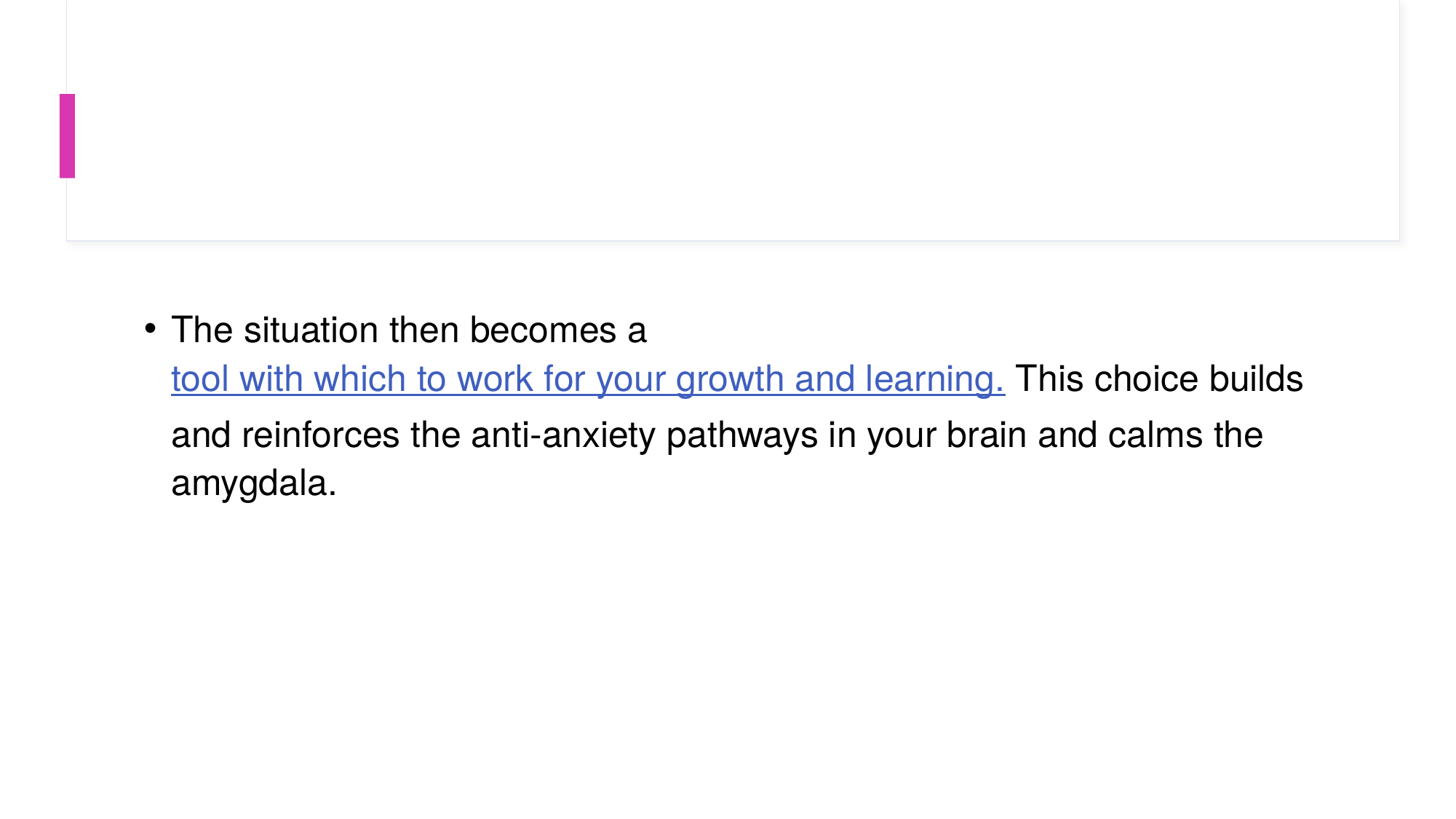

#
The situation then becomes a tool with which to work for your growth and learning. This choice builds and reinforces the anti-anxiety pathways in your brain and calms the amygdala.